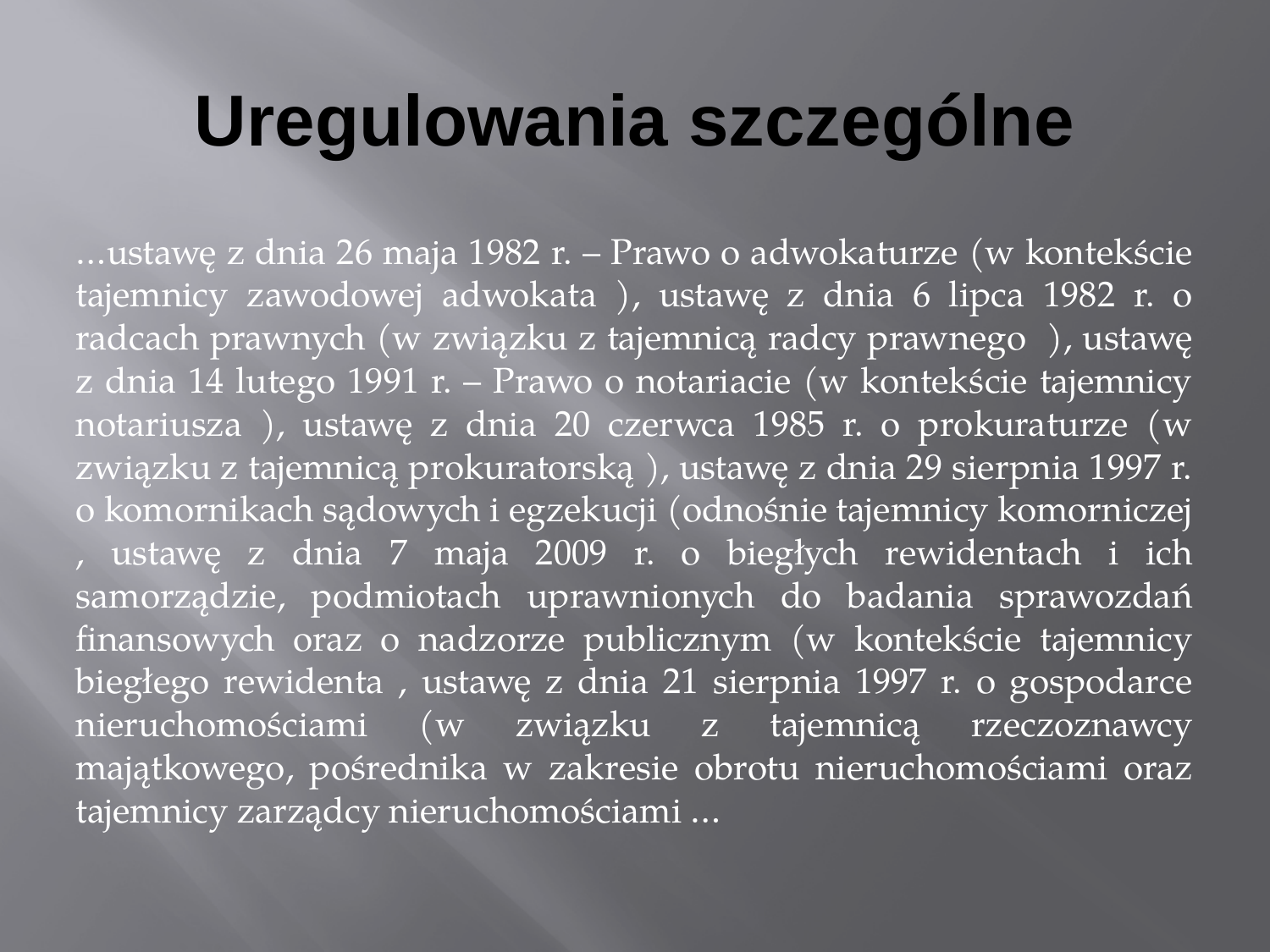

# Uregulowania szczególne
…ustawę z dnia 26 maja 1982 r. – Prawo o adwokaturze (w kontekście tajemnicy zawodowej adwokata ), ustawę z dnia 6 lipca 1982 r. o radcach prawnych (w związku z tajemnicą radcy prawnego  ), ustawę z dnia 14 lutego 1991 r. – Prawo o notariacie (w kontekście tajemnicy notariusza ), ustawę z dnia 20 czerwca 1985 r. o prokuraturze (w związku z tajemnicą prokuratorską ), ustawę z dnia 29 sierpnia 1997 r. o komornikach sądowych i egzekucji (odnośnie tajemnicy komorniczej , ustawę z dnia 7 maja 2009 r. o biegłych rewidentach i ich samorządzie, podmiotach uprawnionych do badania sprawozdań finansowych oraz o nadzorze publicznym (w kontekście tajemnicy biegłego rewidenta , ustawę z dnia 21 sierpnia 1997 r. o gospodarce nieruchomościami (w związku z tajemnicą rzeczoznawcy majątkowego, pośrednika w zakresie obrotu nieruchomościami oraz tajemnicy zarządcy nieruchomościami …